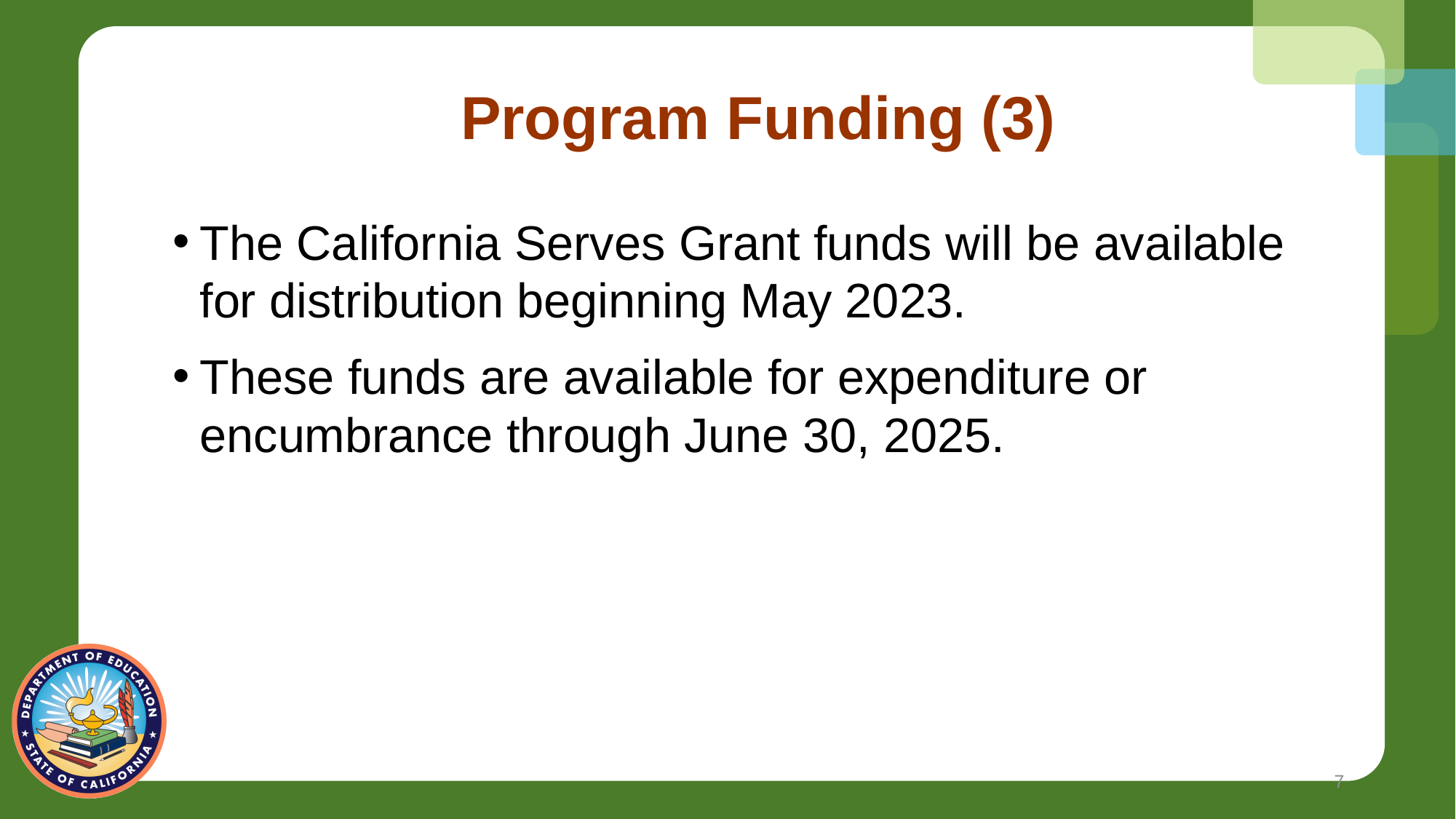

# Program Funding (3)
The California Serves Grant funds will be available for distribution beginning May 2023.
These funds are available for expenditure or encumbrance through June 30, 2025.
7